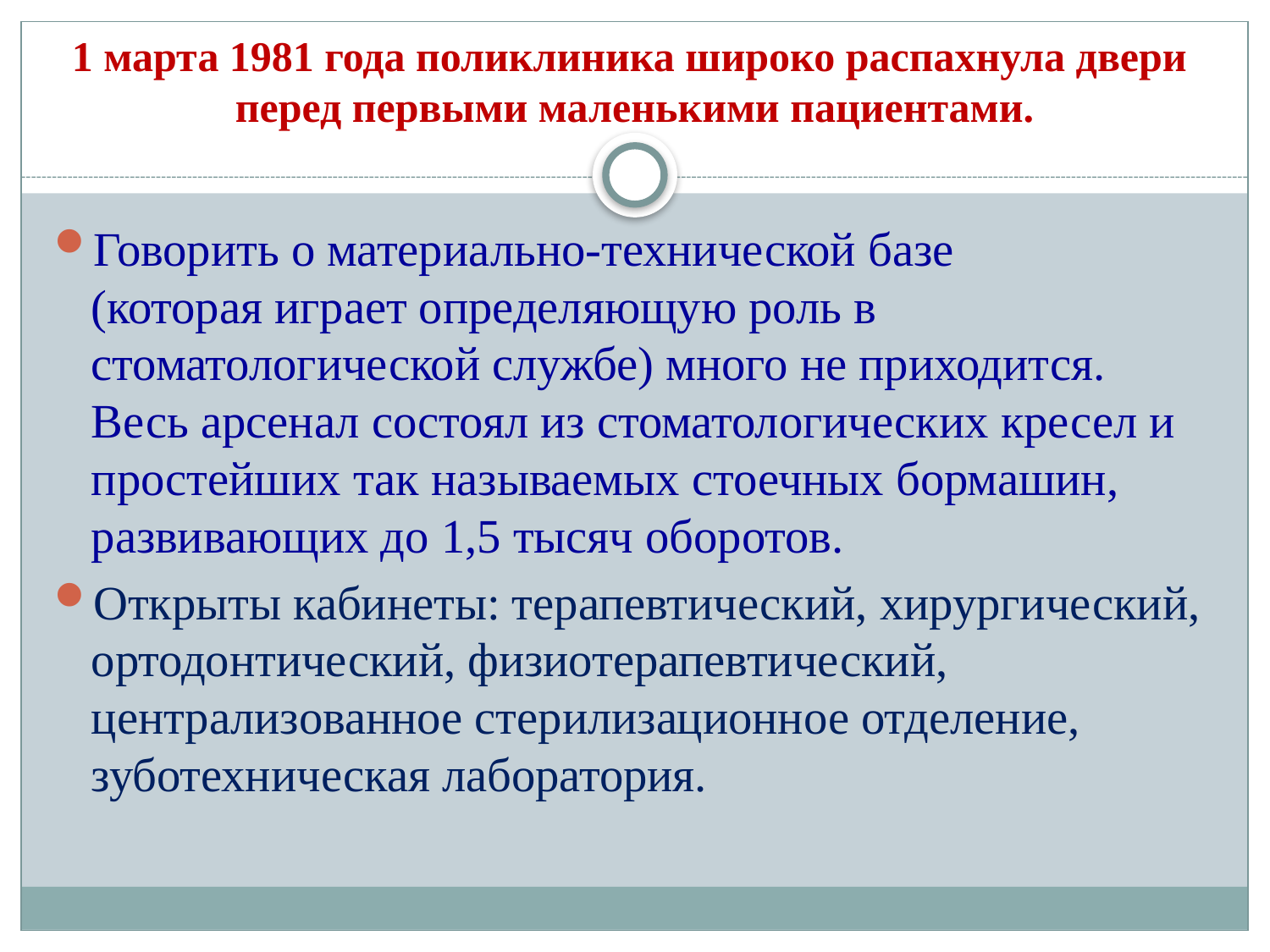

# 1 марта 1981 года поликлиника широко распахнула двери перед первыми маленькими пациентами.
Говорить о материально-технической базе (которая играет определяющую роль в стоматологической службе) много не приходится. Весь арсенал состоял из стоматологических кресел и простейших так называемых стоечных бормашин, развивающих до 1,5 тысяч оборотов.
Открыты кабинеты: терапевтический, хирургический, ортодонтический, физиотерапевтический, централизованное стерилизационное отделение, зуботехническая лаборатория.